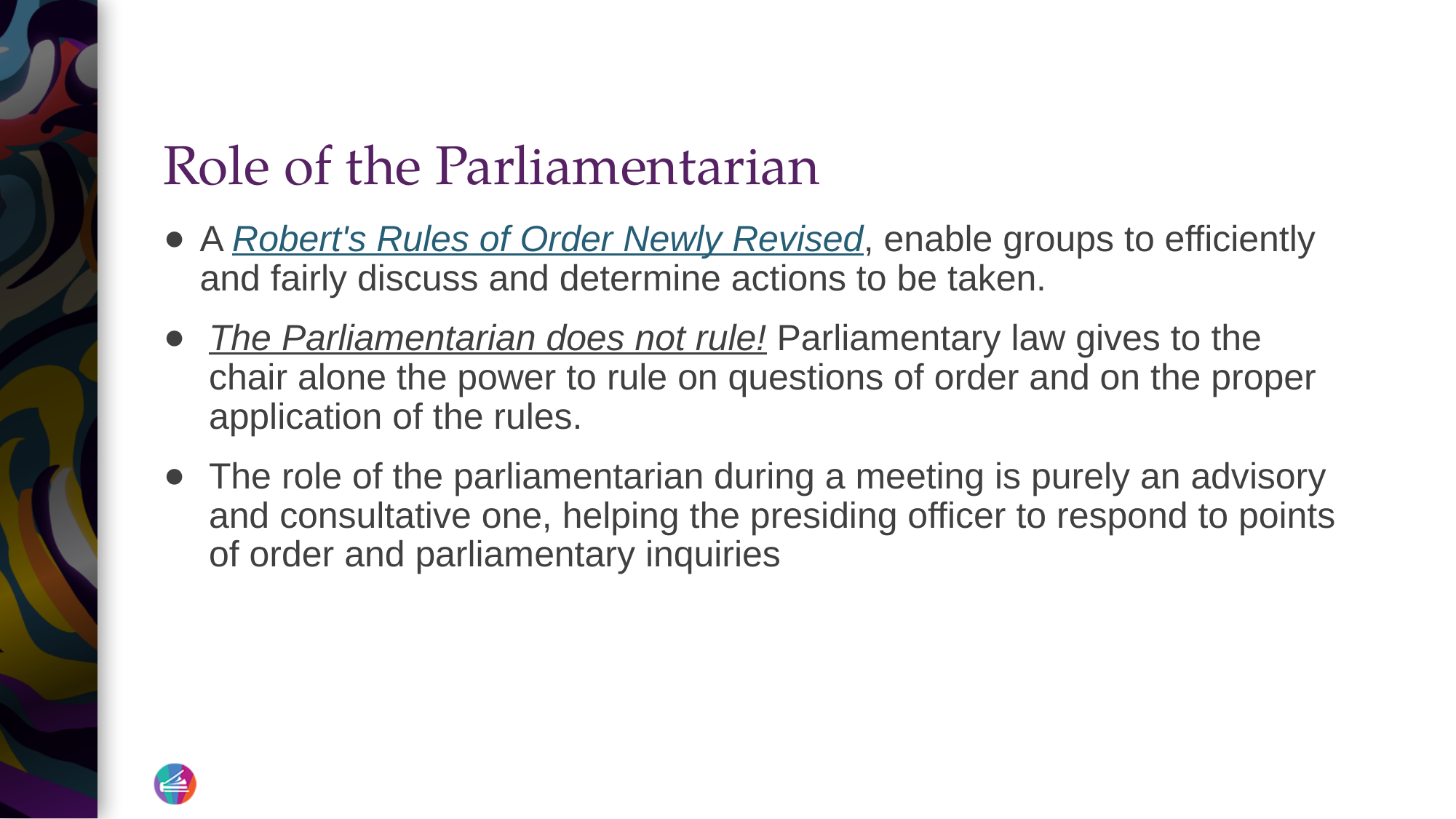

# Role of the Parliamentarian
A Robert's Rules of Order Newly Revised, enable groups to efficiently and fairly discuss and determine actions to be taken.
The Parliamentarian does not rule! Parliamentary law gives to the chair alone the power to rule on questions of order and on the proper application of the rules.
The role of the parliamentarian during a meeting is purely an advisory and consultative one, helping the presiding officer to respond to points of order and parliamentary inquiries